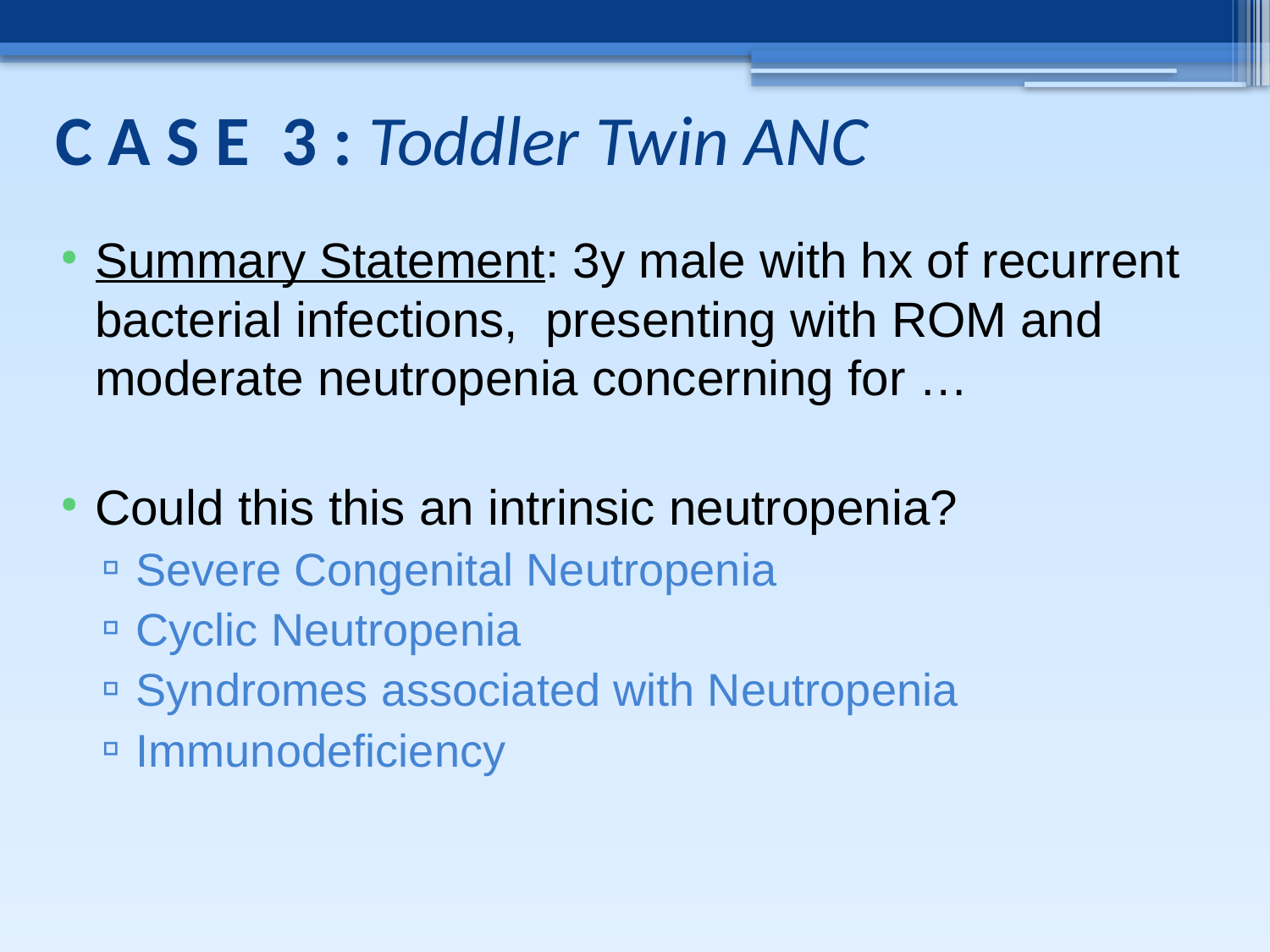

# C A S E  3 : Toddler Twin ANC
Summary Statement: 3y male with hx of recurrent bacterial infections,  presenting with ROM and moderate neutropenia concerning for …

Could this this an intrinsic neutropenia?
Severe Congenital Neutropenia
Cyclic Neutropenia
Syndromes associated with Neutropenia
Immunodeficiency